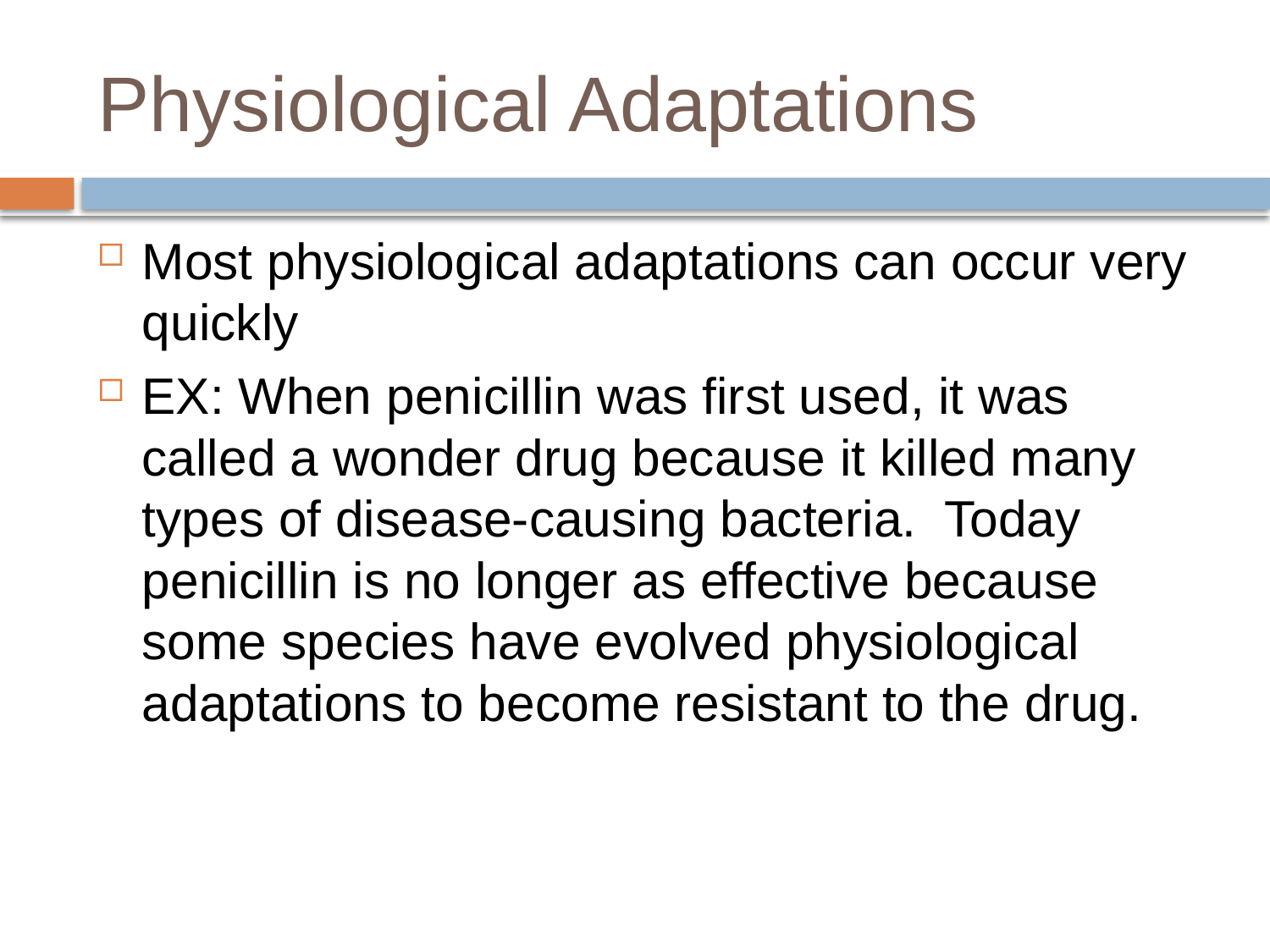

# Physiological Adaptations
Most physiological adaptations can occur very quickly
EX: When penicillin was first used, it was called a wonder drug because it killed many types of disease-causing bacteria.  Today penicillin is no longer as effective because some species have evolved physiological adaptations to become resistant to the drug.